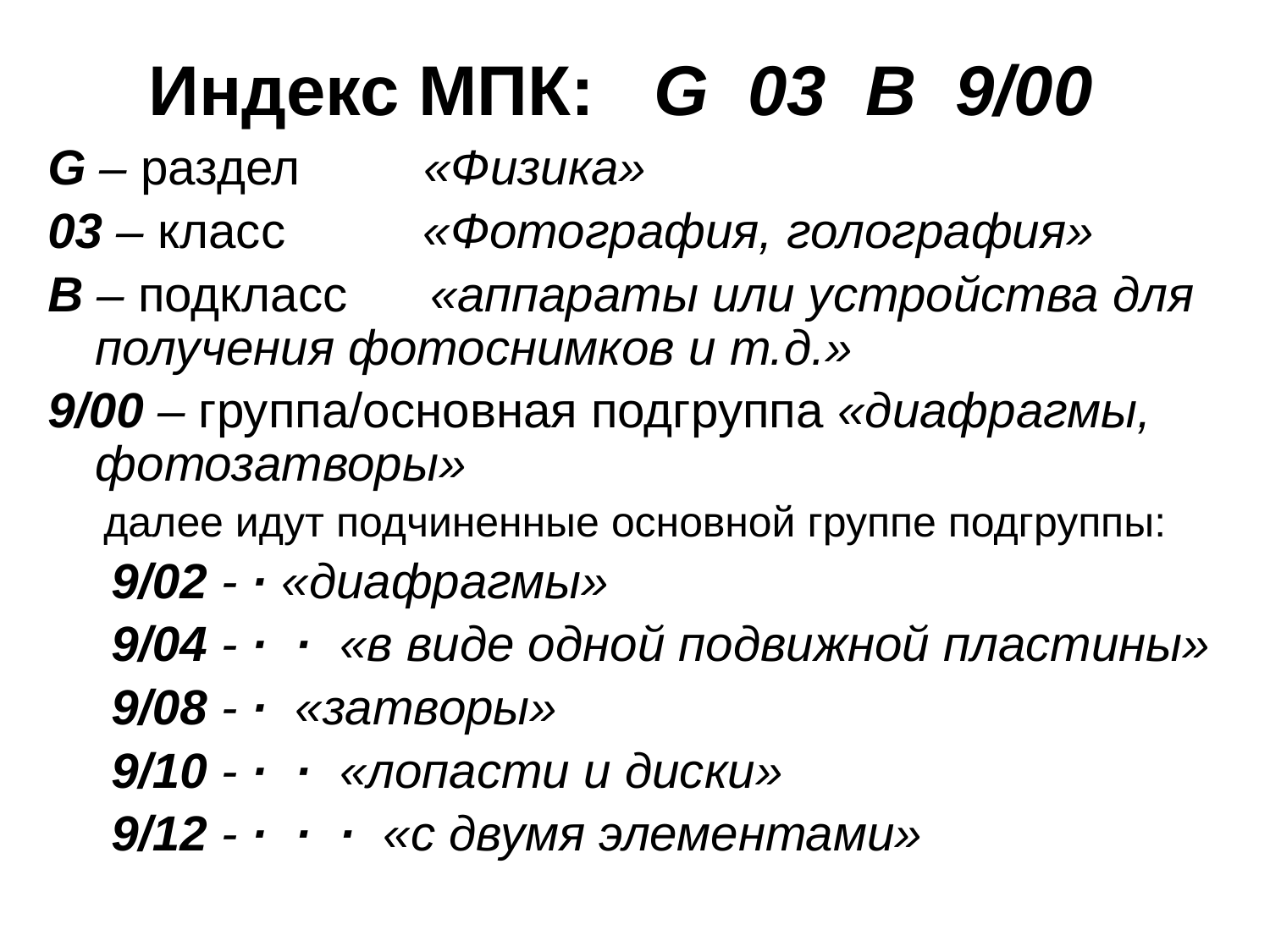

# Индекс МПК:   G  03  B  9/00
G – раздел         «Физика»
03 – класс          «Фотография, голография»
В – подкласс      «аппараты или устройства для получения фотоснимков и т.д.»
9/00 – группа/основная подгруппа «диафрагмы, фотозатворы»
далее идут подчиненные основной группе подгруппы:
9/02 - · «диафрагмы»
9/04 - ·  ·  «в виде одной подвижной пластины»
9/08 - ·  «затворы»
9/10 - ·  ·  «лопасти и диски»
9/12 - ·  ·  ·  «с двумя элементами»